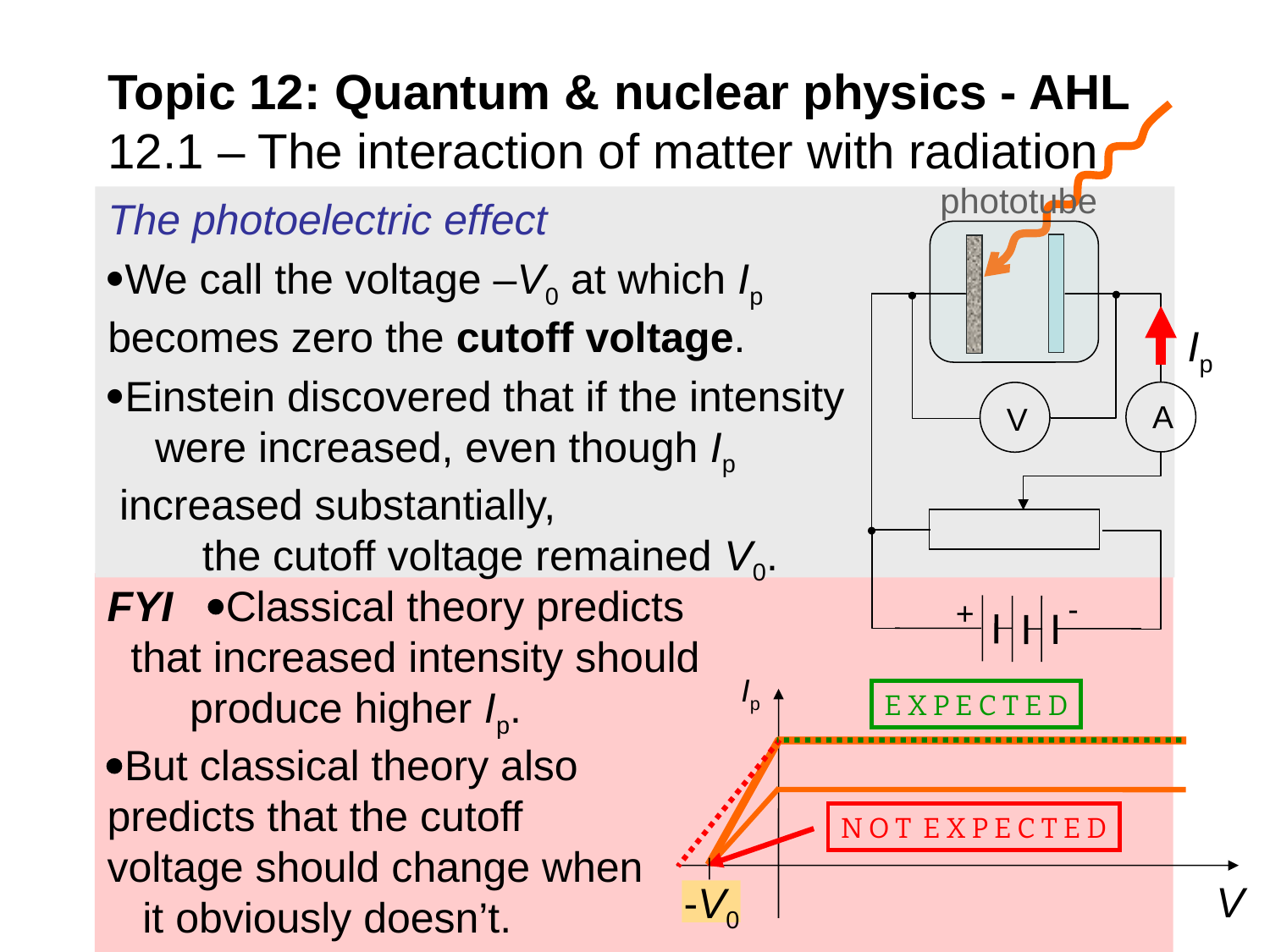

# Topic 12: Quantum & nuclear physics - AHL 12.1 – The interaction of matter with radiation
phototube

The photoelectric effect
•We call the voltage –V0 at which Ip                             becomes zero the cutoff voltage.
•Einstein discovered that if the intensity                               were increased, even though Ip                                     increased substantially,                                                            the cutoff voltage remained V0.

 A

 V

-

+

Ip
FYI   •Classical theory predicts                                           that increased intensity should                                              produce higher Ip.
•But classical theory also                                                  predicts that the cutoff                                                      voltage should change when                                               it obviously doesn’t.
Ip

E X P E C T E D

N O T  E X P E C T E D

-V0

V